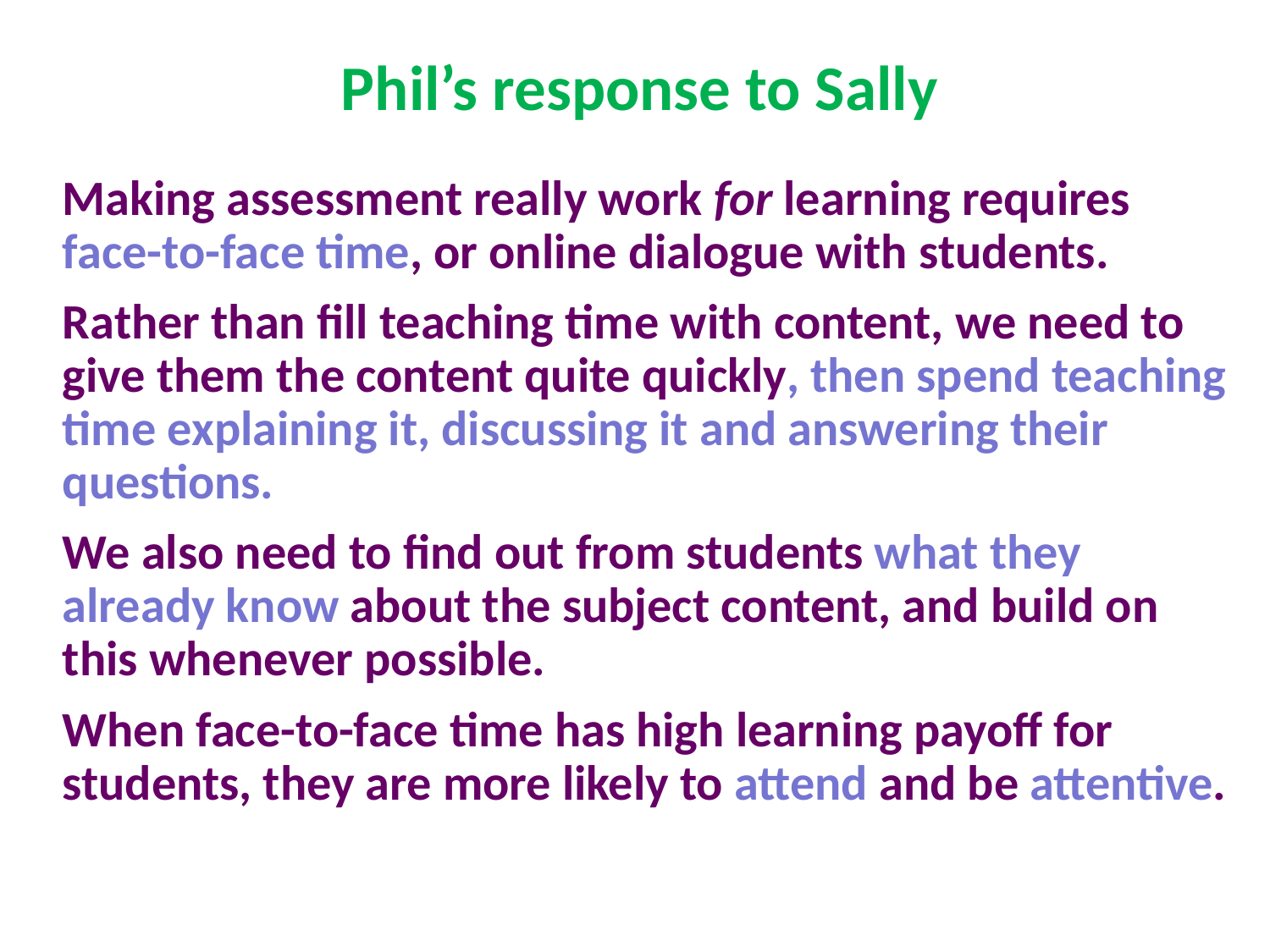

# Phil’s response to Sally
Making assessment really work for learning requires face-to-face time, or online dialogue with students.
Rather than fill teaching time with content, we need to give them the content quite quickly, then spend teaching time explaining it, discussing it and answering their questions.
We also need to find out from students what they already know about the subject content, and build on this whenever possible.
When face-to-face time has high learning payoff for students, they are more likely to attend and be attentive.